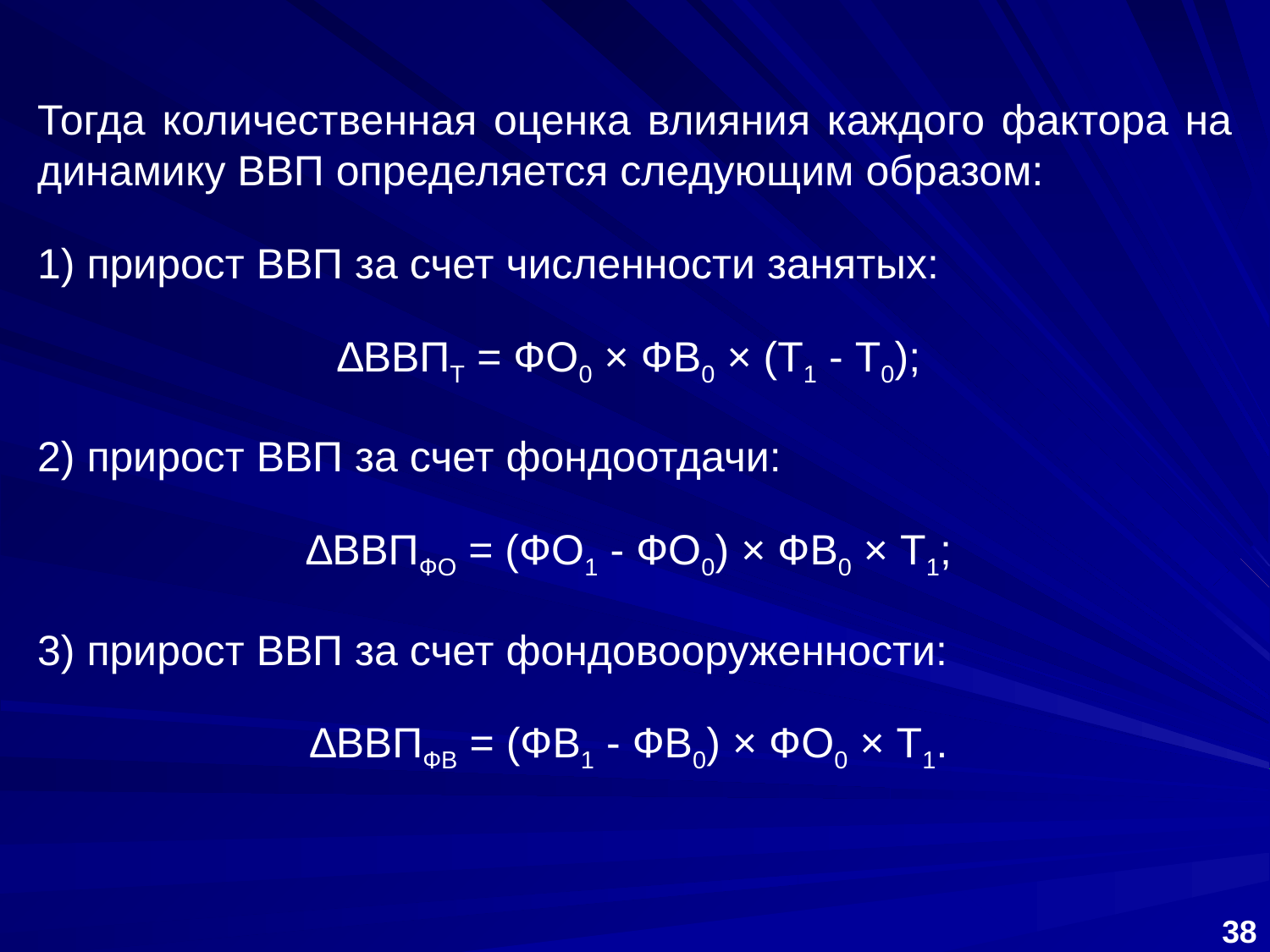

Тогда количественная оценка влияния каждого фактора на динамику ВВП определяется следующим образом:
1) прирост ВВП за счет численности занятых:
∆ВВПТ = ФO0 × ФВ0 × (Т1 ‑ Т0);
2) прирост ВВП за счет фондоотдачи:
∆ВВПФО = (ФО1 ‑ ФO0) × ФВ0 × Т1;
3) прирост ВВП за счет фондовооруженности:
∆ВВПФВ = (ФВ1 ‑ ФВ0) × ФO0 × Т1.

38